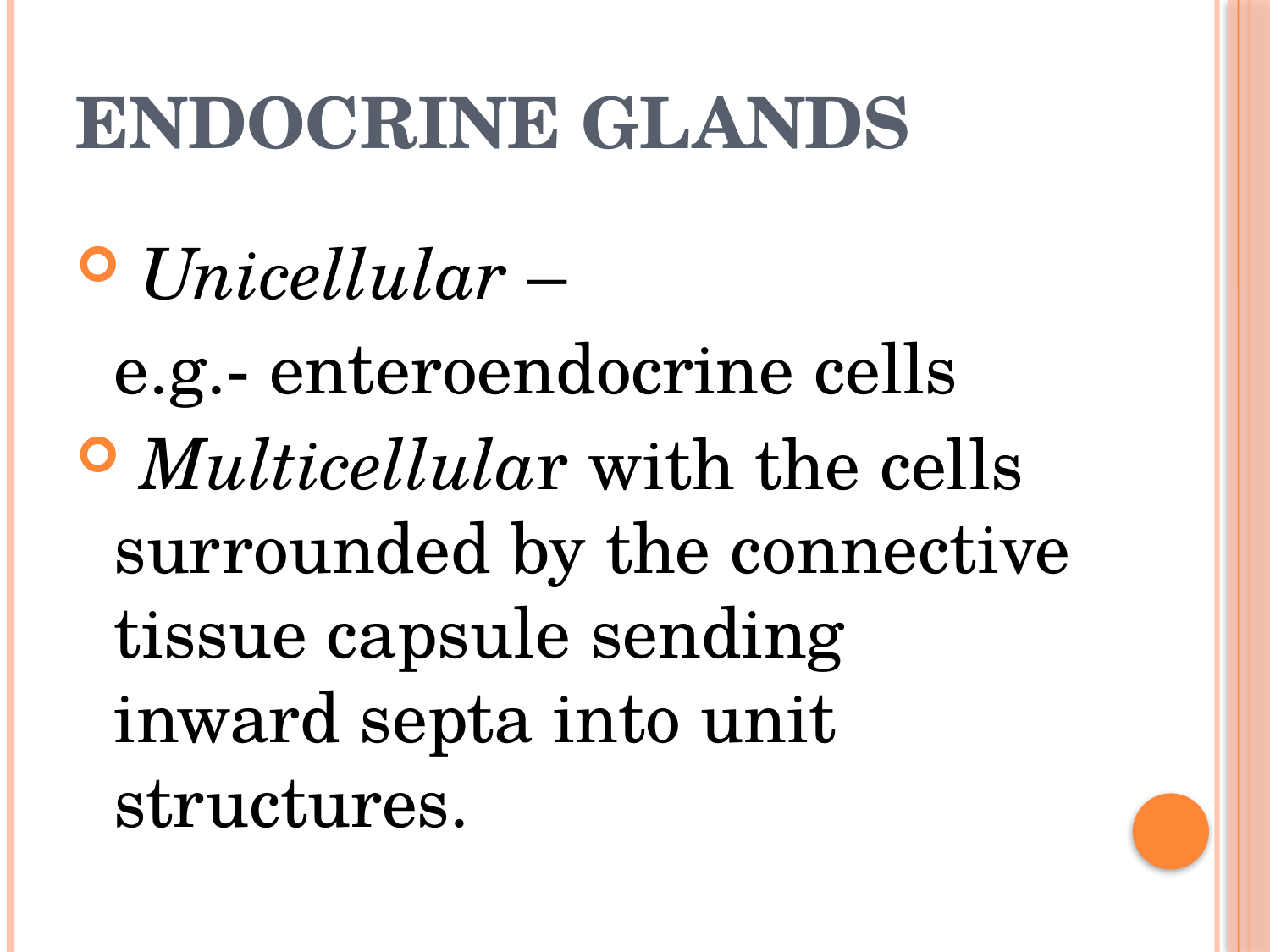

# Endocrine glands
 Unicellular –
	e.g.- enteroendocrine cells
 Multicellular with the cells surrounded by the connective tissue capsule sending inward septa into unit structures.